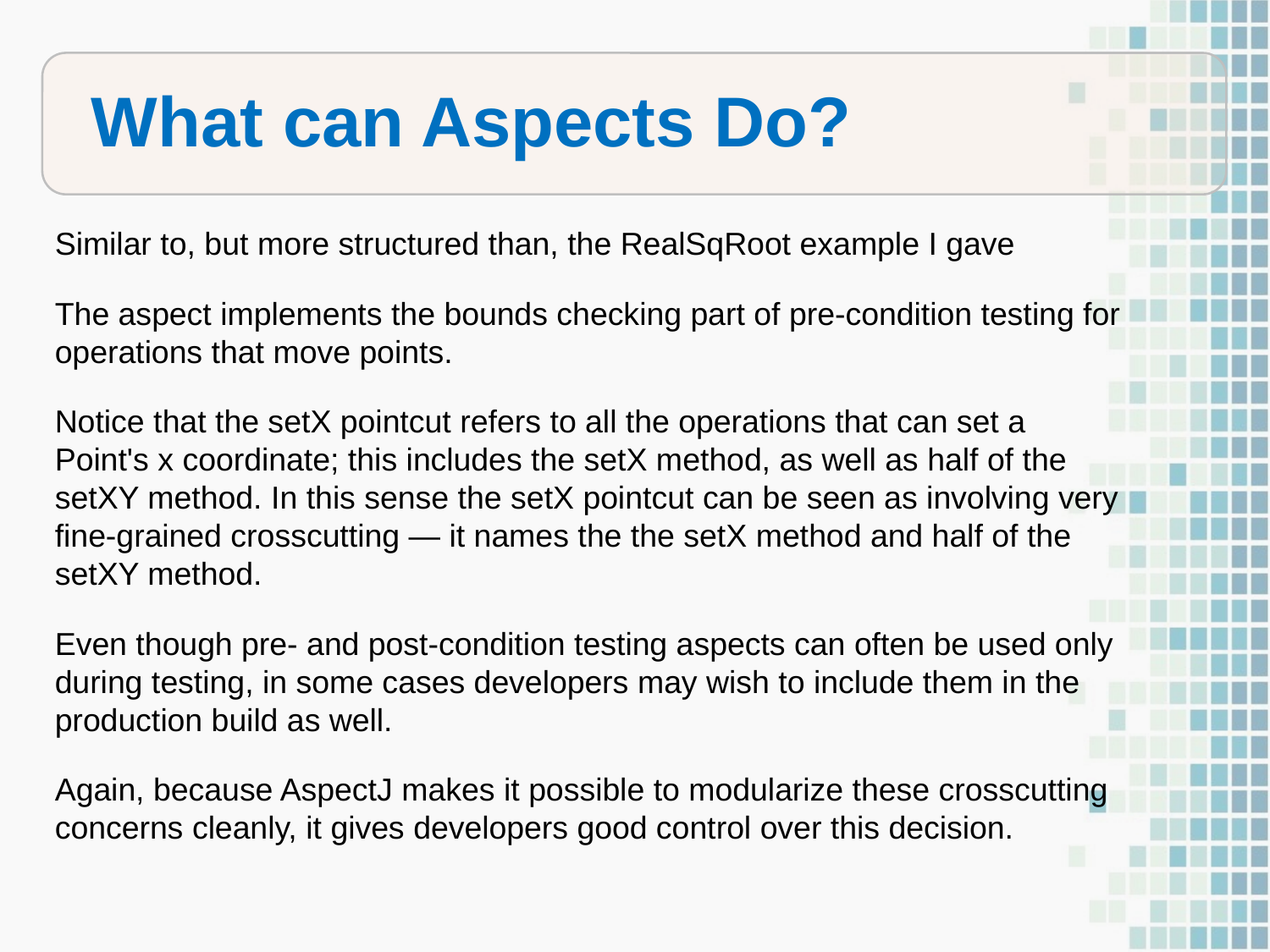

summarized in this table:
Differences in terminology

What can Aspects Do?
Similar to, but more structured than, the RealSqRoot example I gave
The aspect implements the bounds checking part of pre-condition testing for operations that move points.
Notice that the setX pointcut refers to all the operations that can set a Point's x coordinate; this includes the setX method, as well as half of the setXY method. In this sense the setX pointcut can be seen as involving very fine-grained crosscutting — it names the the setX method and half of the setXY method.
Even though pre- and post-condition testing aspects can often be used only during testing, in some cases developers may wish to include them in the production build as well.
Again, because AspectJ makes it possible to modularize these crosscutting concerns cleanly, it gives developers good control over this decision.